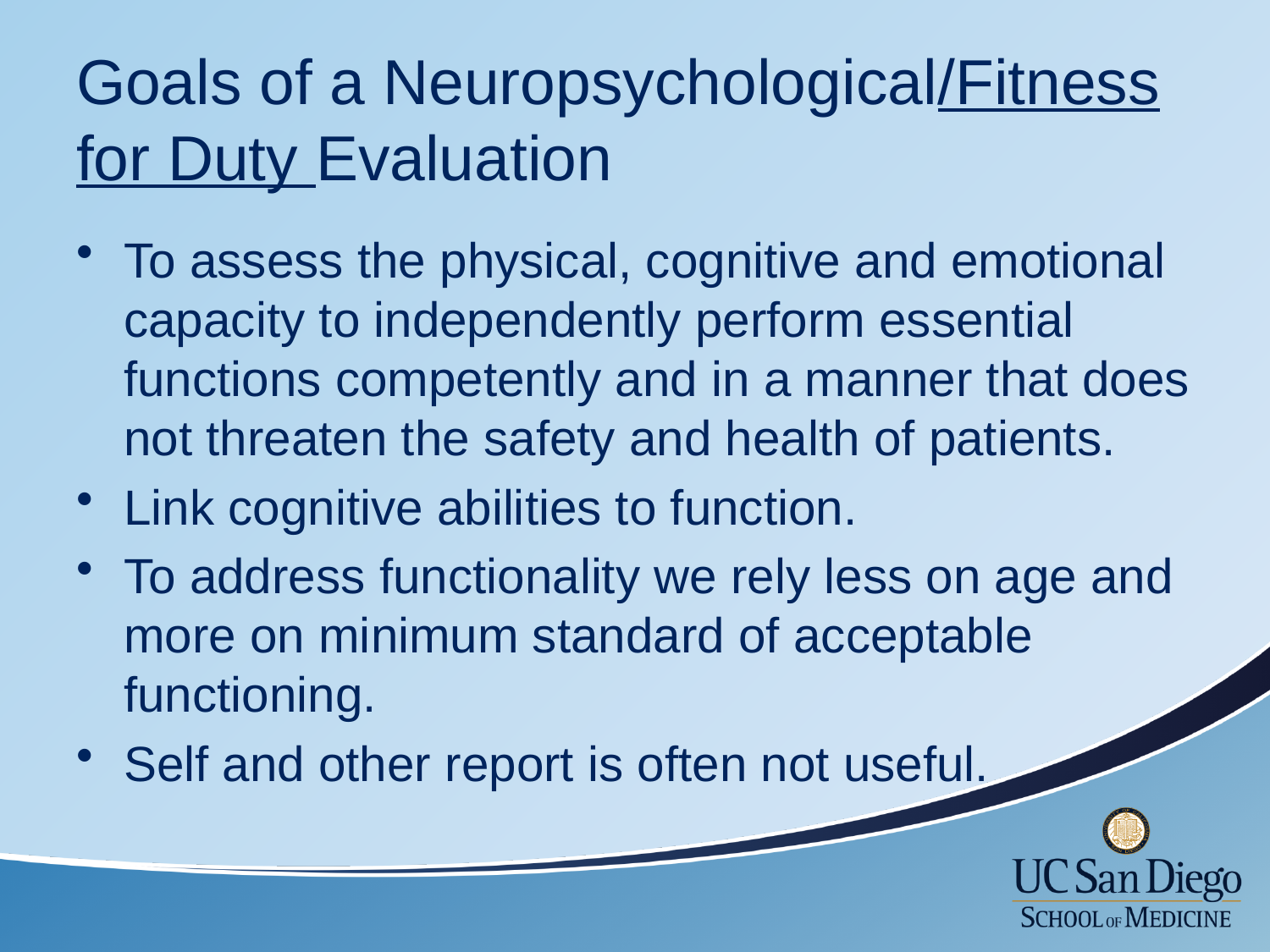

# Goals of a Neuropsychological/Fitness for Duty Evaluation
To assess the physical, cognitive and emotional capacity to independently perform essential functions competently and in a manner that does not threaten the safety and health of patients.
Link cognitive abilities to function.
To address functionality we rely less on age and more on minimum standard of acceptable functioning.
Self and other report is often not useful.